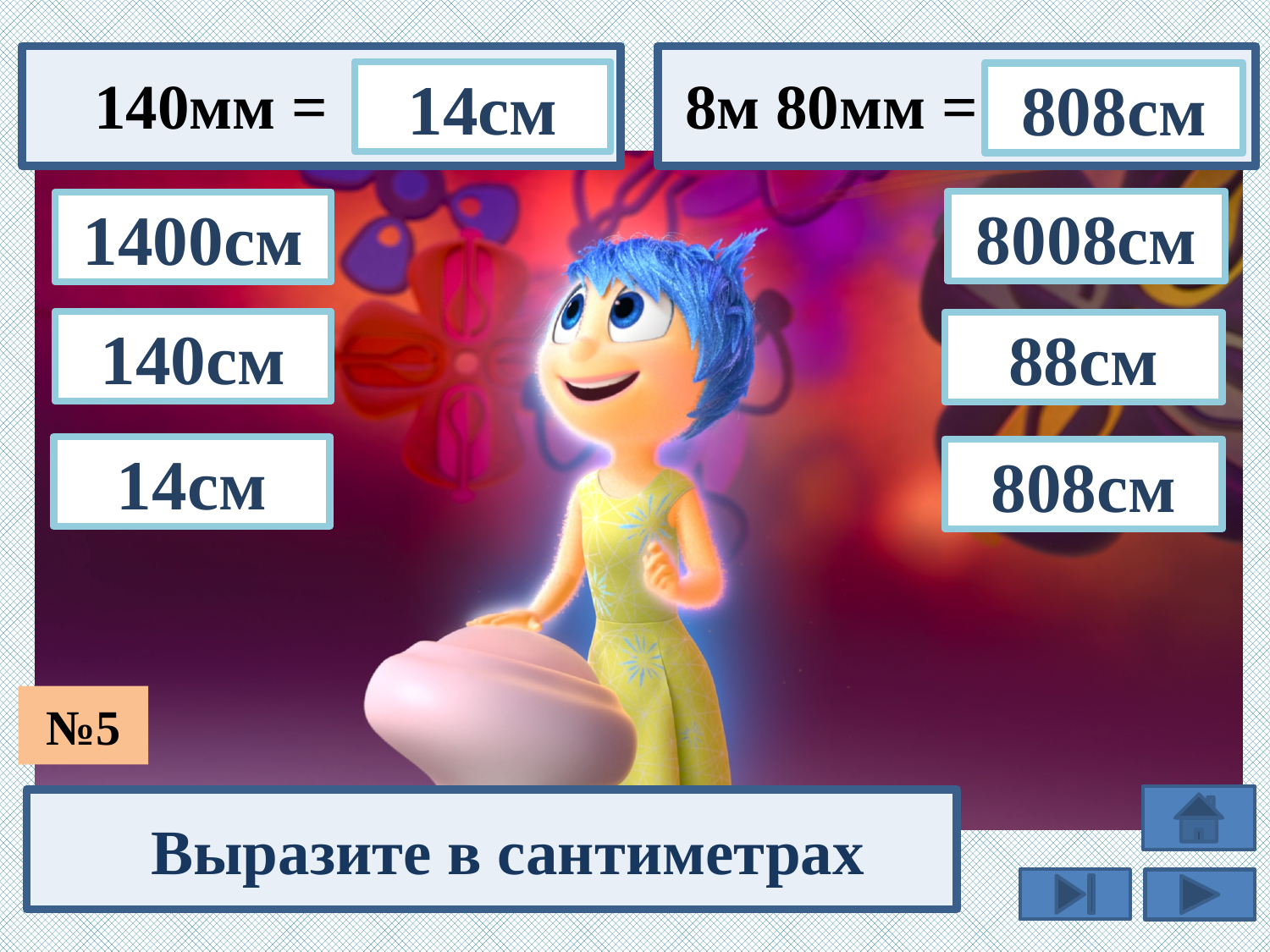

140мм =
 8м 80мм =
14см
808см
8008см
1400см
140см
88см
14см
808см
№5

Выразите в сантиметрах